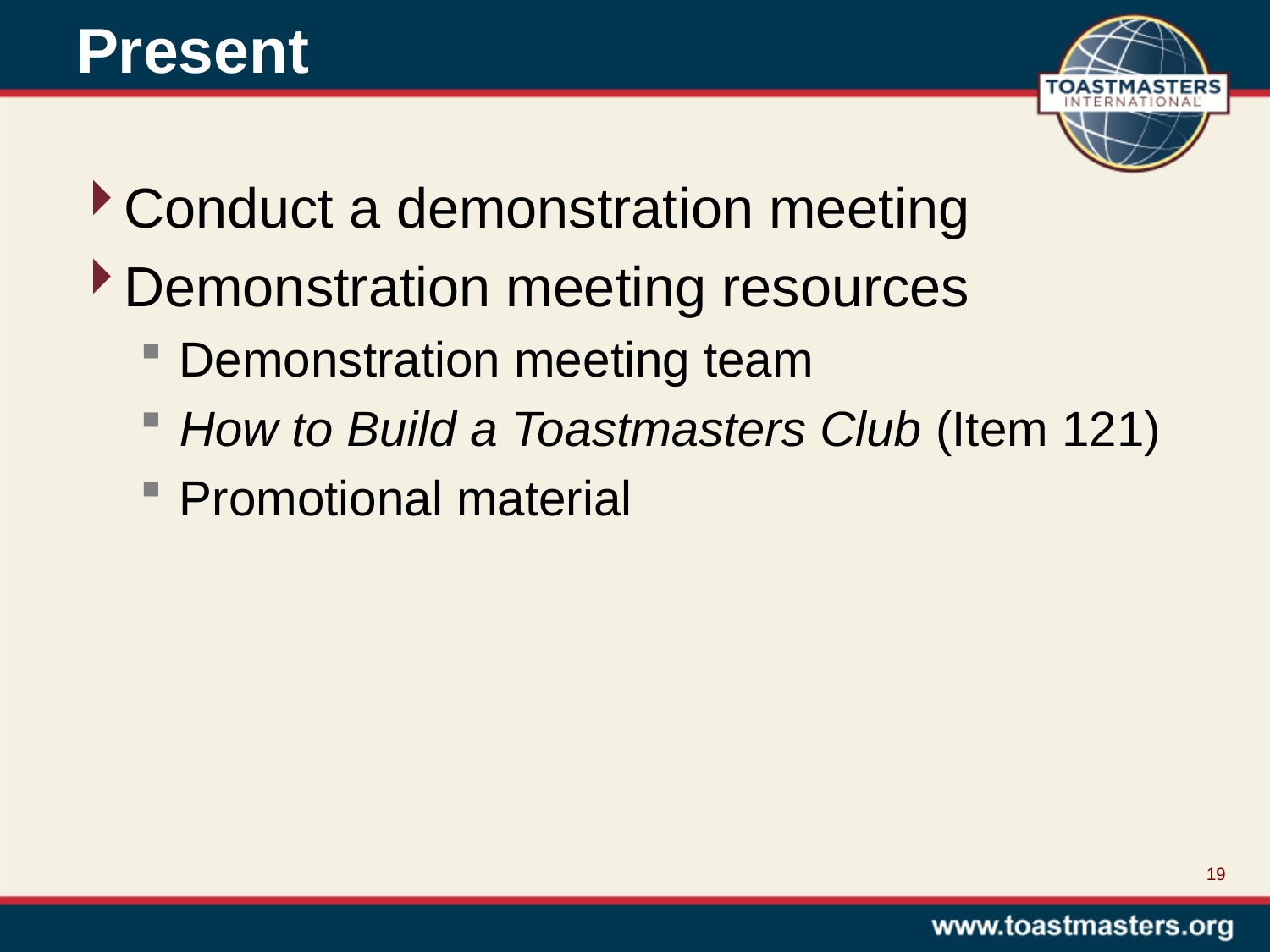

# Present
Conduct a demonstration meeting
Demonstration meeting resources
Demonstration meeting team
How to Build a Toastmasters Club (Item 121)
Promotional material
19